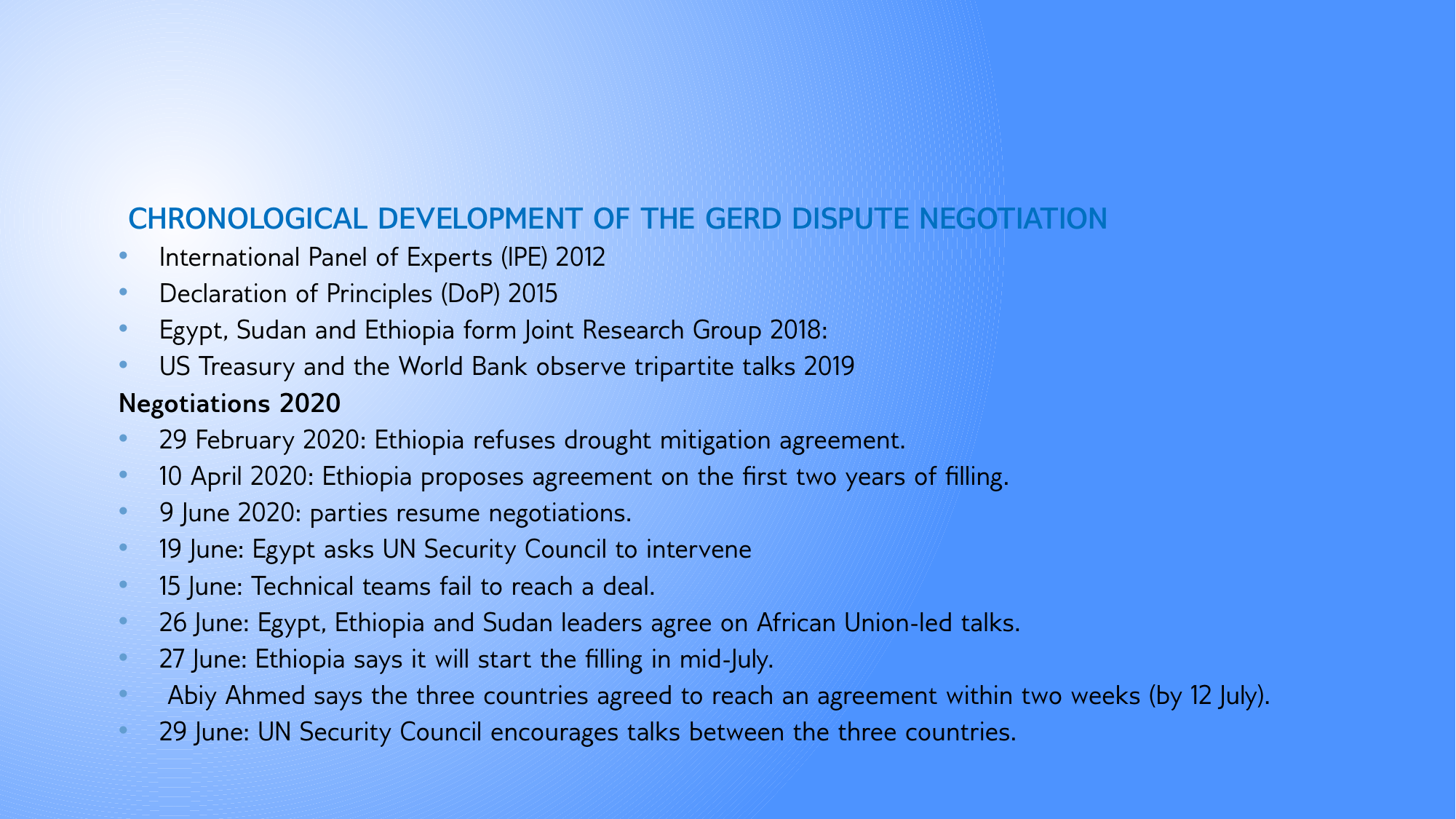

CHRONOLOGICAL DEVELOPMENT OF THE GERD DISPUTE NEGOTIATION
International Panel of Experts (IPE) 2012
Declaration of Principles (DoP) 2015
Egypt, Sudan and Ethiopia form Joint Research Group 2018:
US Treasury and the World Bank observe tripartite talks 2019
Negotiations 2020
29 February 2020: Ethiopia refuses drought mitigation agreement.
10 April 2020: Ethiopia proposes agreement on the first two years of filling.
9 June 2020: parties resume negotiations.
19 June: Egypt asks UN Security Council to intervene
15 June: Technical teams fail to reach a deal.
26 June: Egypt, Ethiopia and Sudan leaders agree on African Union-led talks.
27 June: Ethiopia says it will start the filling in mid-July.
 Abiy Ahmed says the three countries agreed to reach an agreement within two weeks (by 12 July).
29 June: UN Security Council encourages talks between the three countries.